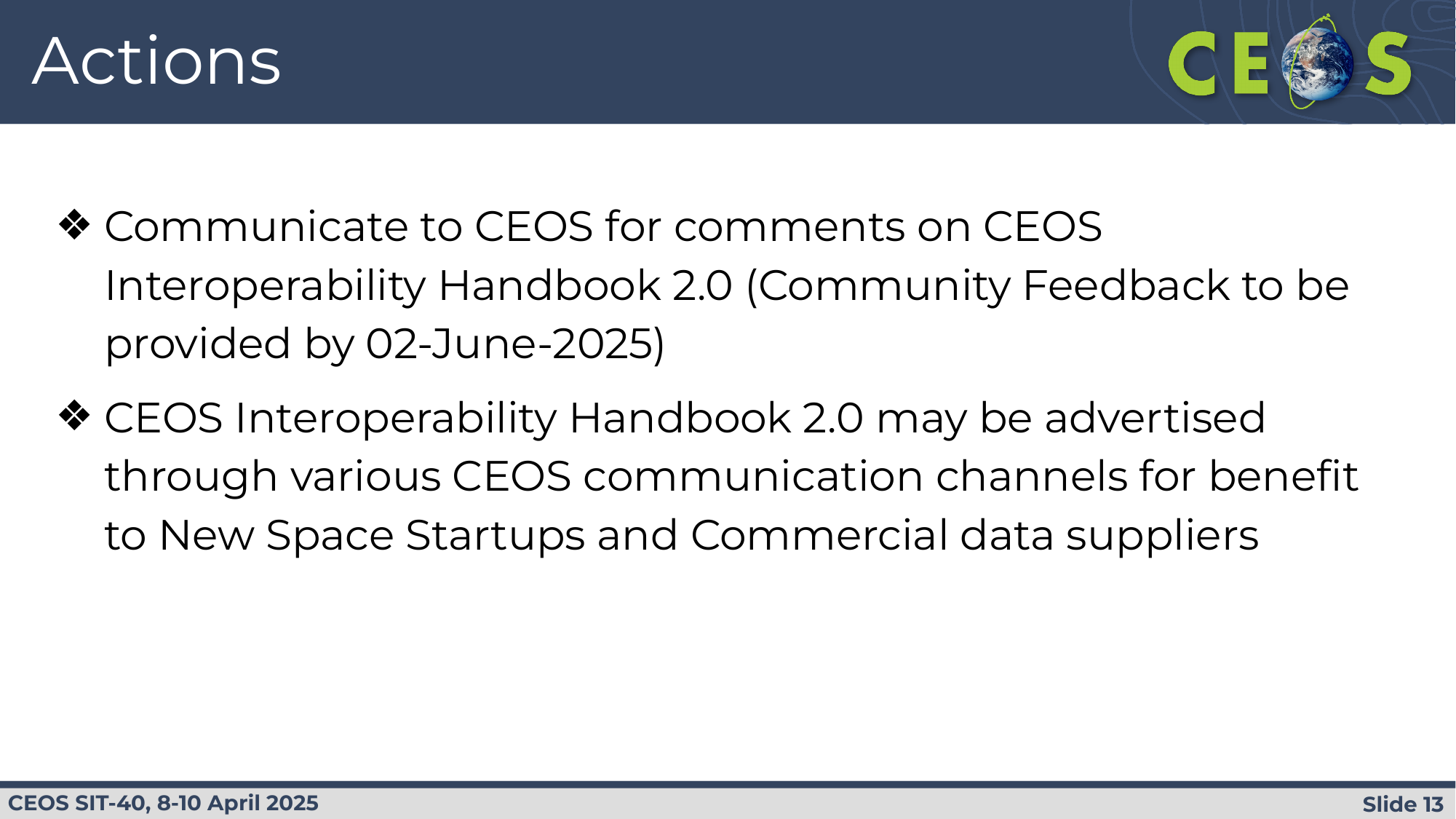

# Actions
Communicate to CEOS for comments on CEOS Interoperability Handbook 2.0 (Community Feedback to be provided by 02-June-2025)
CEOS Interoperability Handbook 2.0 may be advertised through various CEOS communication channels for benefit to New Space Startups and Commercial data suppliers